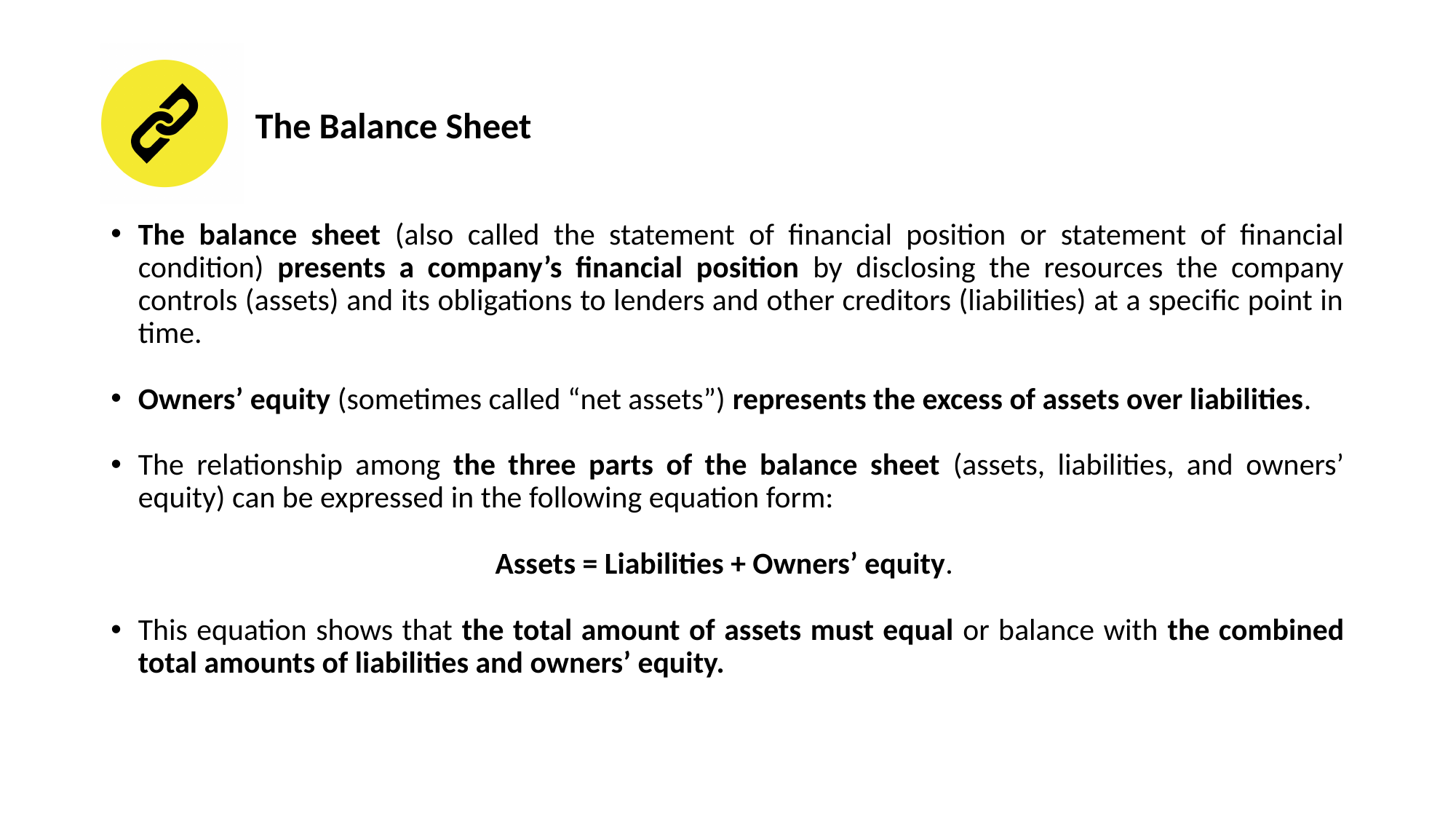

# The Balance Sheet

The balance sheet (also called the statement of financial position or statement of financial condition) presents a company’s financial position by disclosing the resources the company controls (assets) and its obligations to lenders and other creditors (liabilities) at a specific point in time.
Owners’ equity (sometimes called “net assets”) represents the excess of assets over liabilities.
The relationship among the three parts of the balance sheet (assets, liabilities, and owners’ equity) can be expressed in the following equation form:
Assets = Liabilities + Owners’ equity.
This equation shows that the total amount of assets must equal or balance with the combined total amounts of liabilities and owners’ equity.